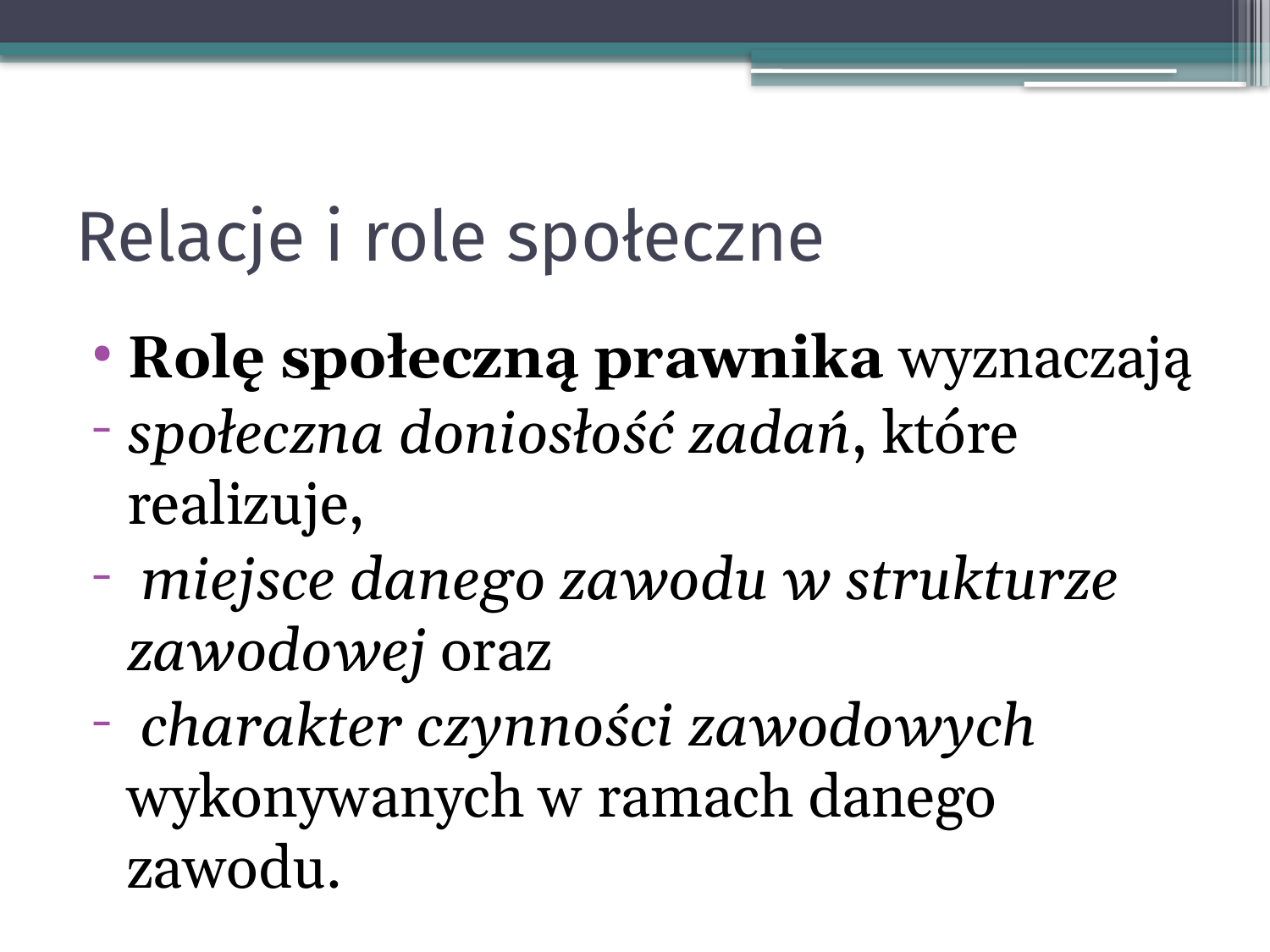

# Relacje i role społeczne
Rolę społeczną prawnika wyznaczają
społeczna doniosłość zadań, które realizuje,
 miejsce danego zawodu w strukturze zawodowej oraz
 charakter czynności zawodowych wykonywanych w ramach danego zawodu.